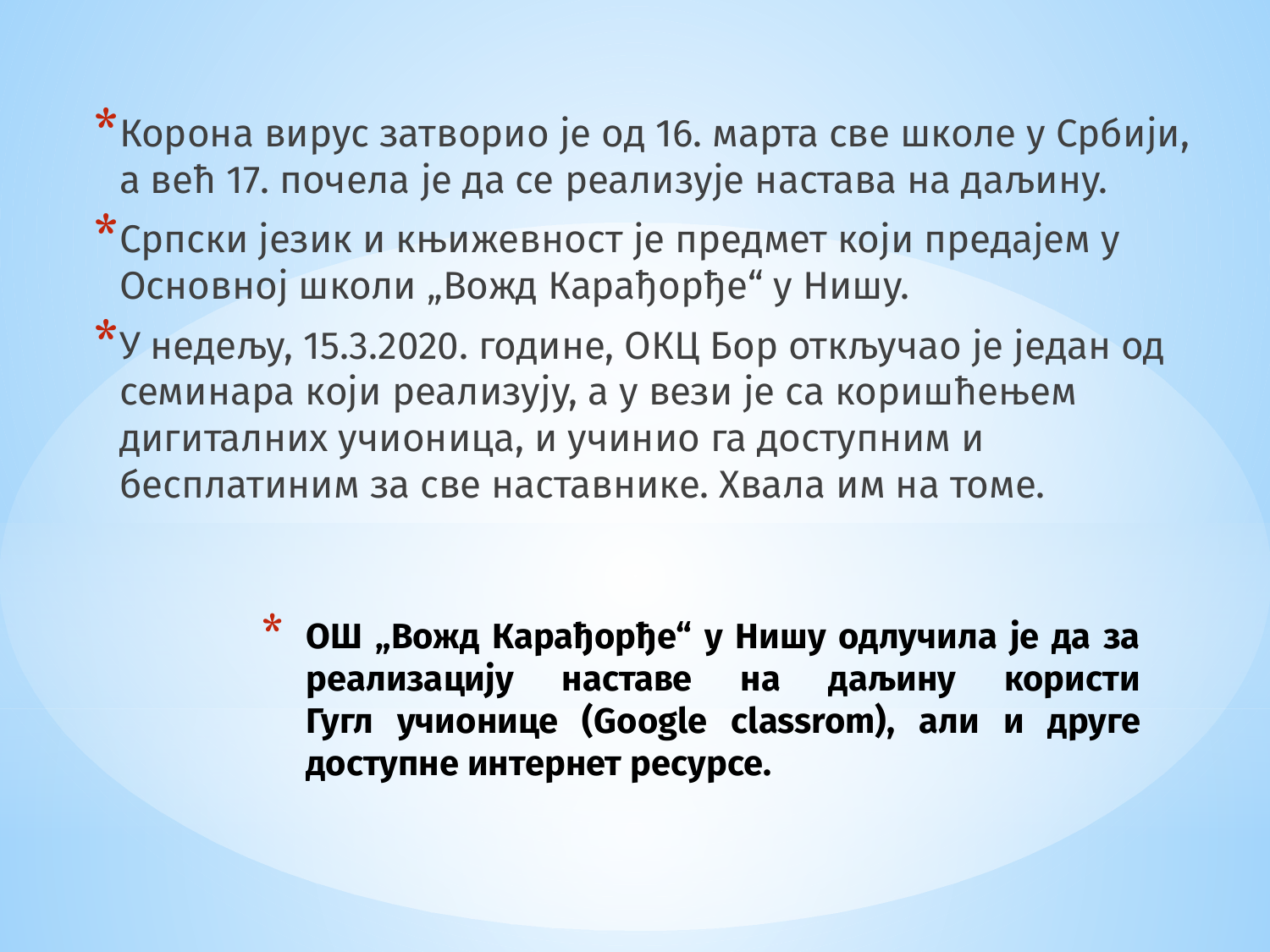

Корона вирус затворио је од 16. марта све школе у Србији, а већ 17. почела је да се реализује настава на даљину.
Српски језик и књижевност је предмет који предајем у Основној школи „Вожд Карађорђе“ у Нишу.
У недељу, 15.3.2020. године, ОКЦ Бор откључао је један од семинара који реализују, а у вези је са коришћењем дигиталних учионица, и учинио га доступним и бесплатиним за све наставнике. Хвала им на томе.

# ОШ „Вожд Карађорђе“ у Нишу одлучила је да за реализацију наставе на даљину користи Гугл учионице (Google classrom), али и друге доступне интернет ресурсе.